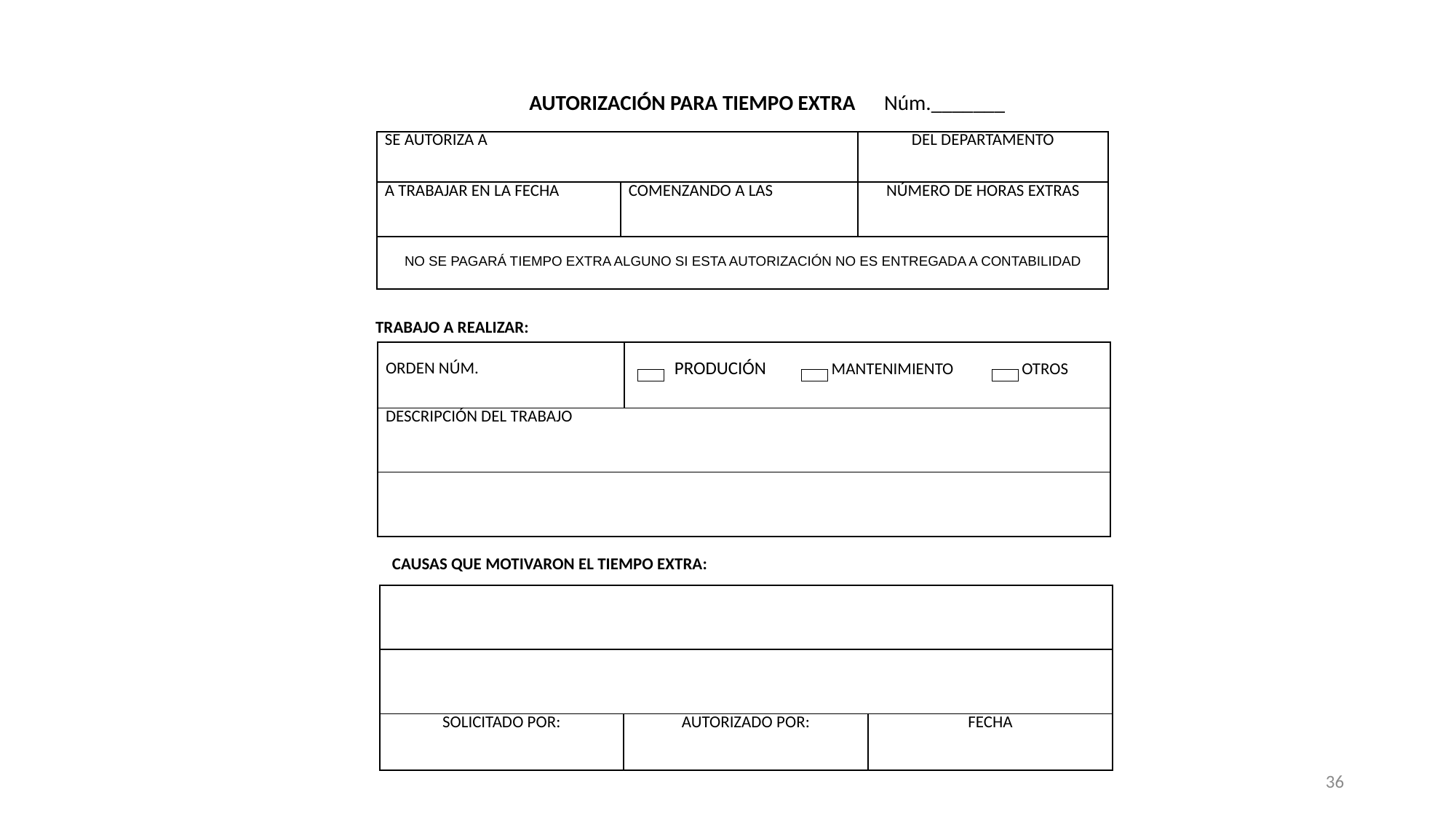

AUTORIZACIÓN PARA TIEMPO EXTRA      Núm._______
| SE AUTORIZA A |  | DEL DEPARTAMENTO |
| --- | --- | --- |
| A TRABAJAR EN LA FECHA | COMENZANDO A LAS | NÚMERO DE HORAS EXTRAS |
| NO SE PAGARÁ TIEMPO EXTRA ALGUNO SI ESTA AUTORIZACIÓN NO ES ENTREGADA A CONTABILIDAD |  |  |
TRABAJO A REALIZAR:
| ORDEN NÚM. | PRODUCIÓN MANTENIMIENTO OTROS |
| --- | --- |
| DESCRIPCIÓN DEL TRABAJO |  |
|  |  |

CAUSAS QUE MOTIVARON EL TIEMPO EXTRA:
|  |  |  |
| --- | --- | --- |
|  |  |  |
| SOLICITADO POR: | AUTORIZADO POR: | FECHA |

36